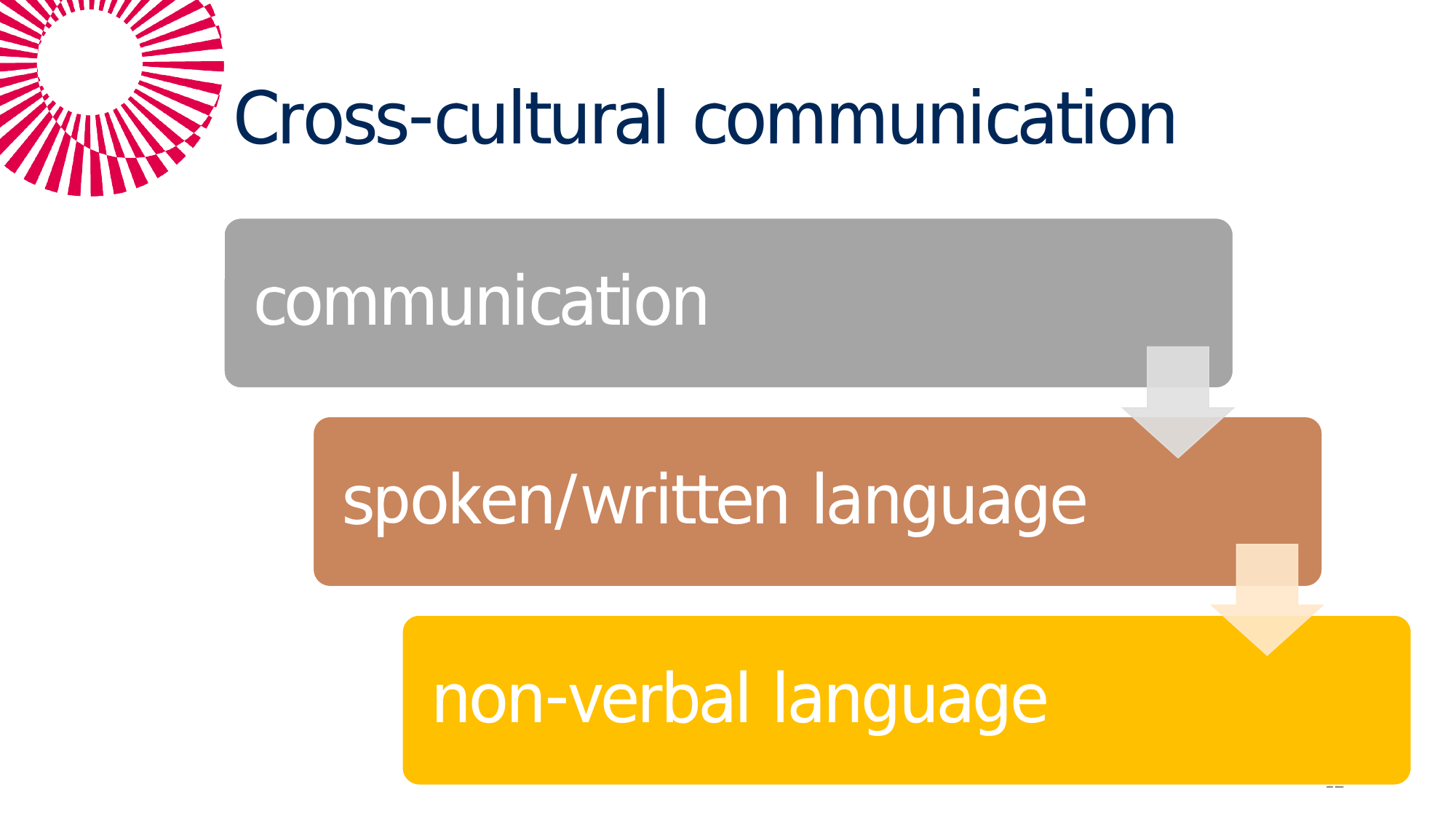

# Cross-cultural communication
communication
spoken/written language
non-verbal language

12